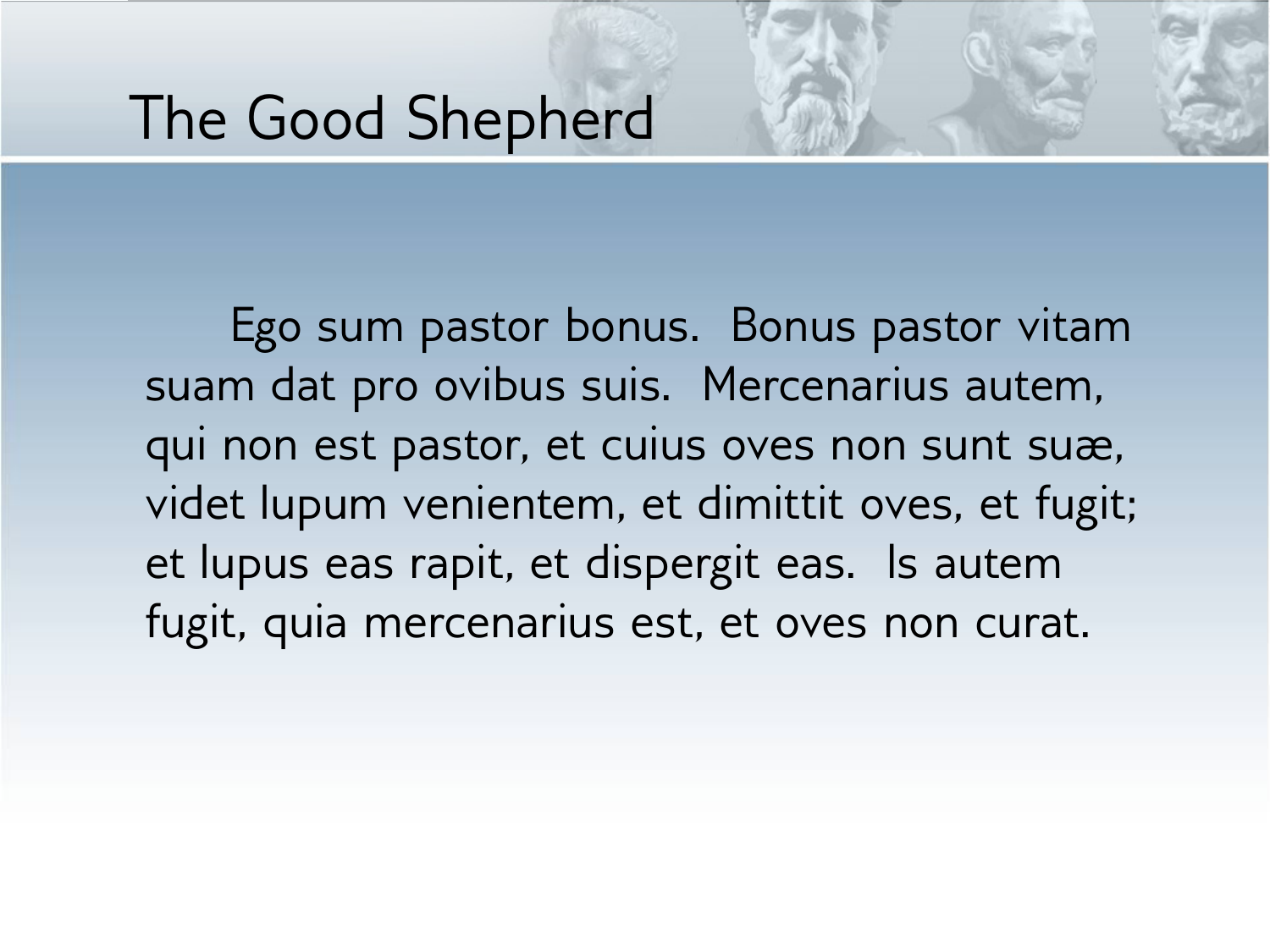

# The Good Shepherd
         Ego sum pastor bonus.  Bonus pastor vitam suam dat pro ovibus suis.  Mercenarius autem, qui non est pastor, et cuius oves non sunt suae, videt lupum venientem, et dimittit oves, et fugit; et lupus eas rapit, et dispergit eas.  Is autem fugit, quia mercenarius est, et oves non curat.